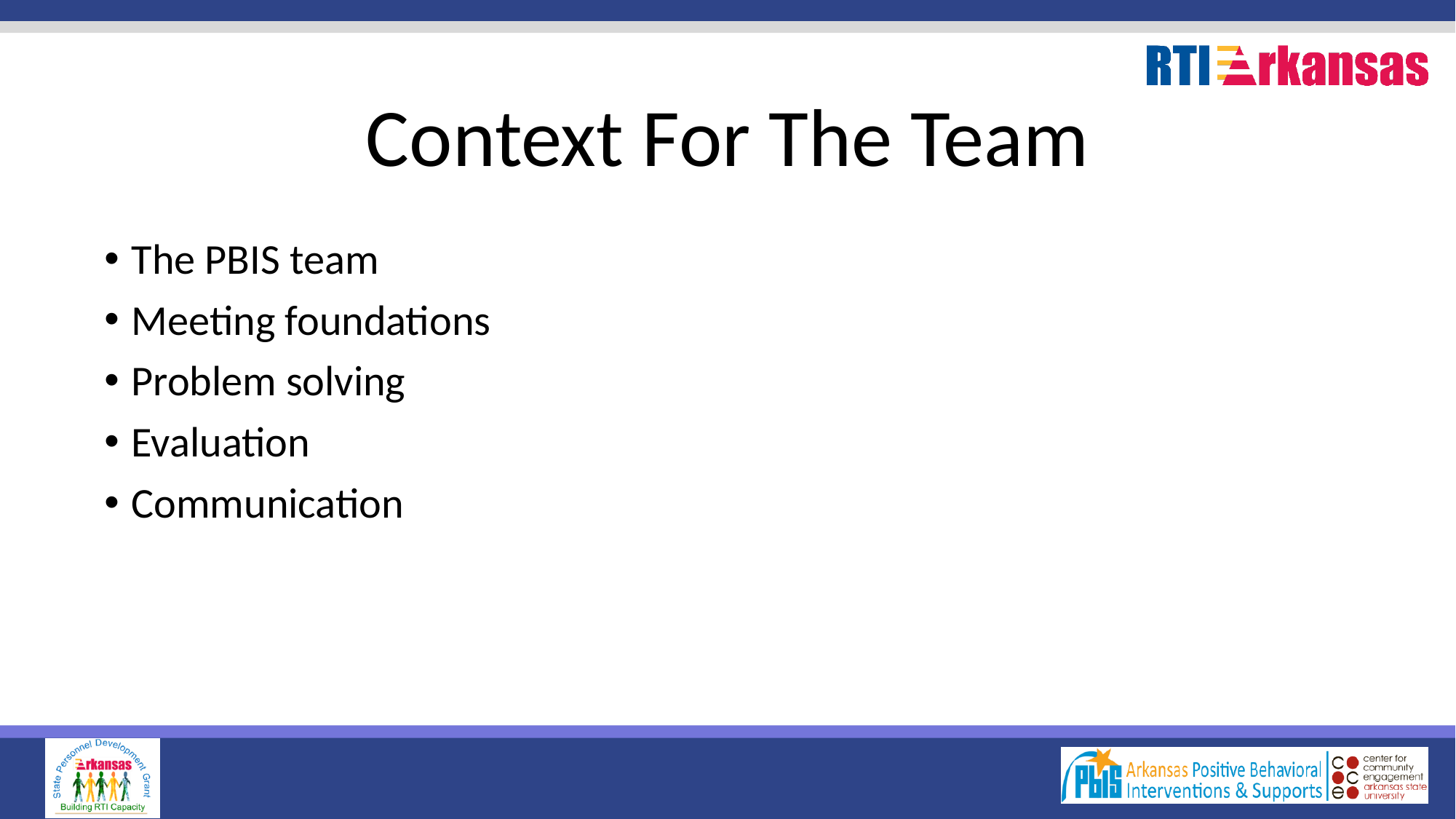

# Context For The Team
The PBIS team
Meeting foundations
Problem solving
Evaluation
Communication